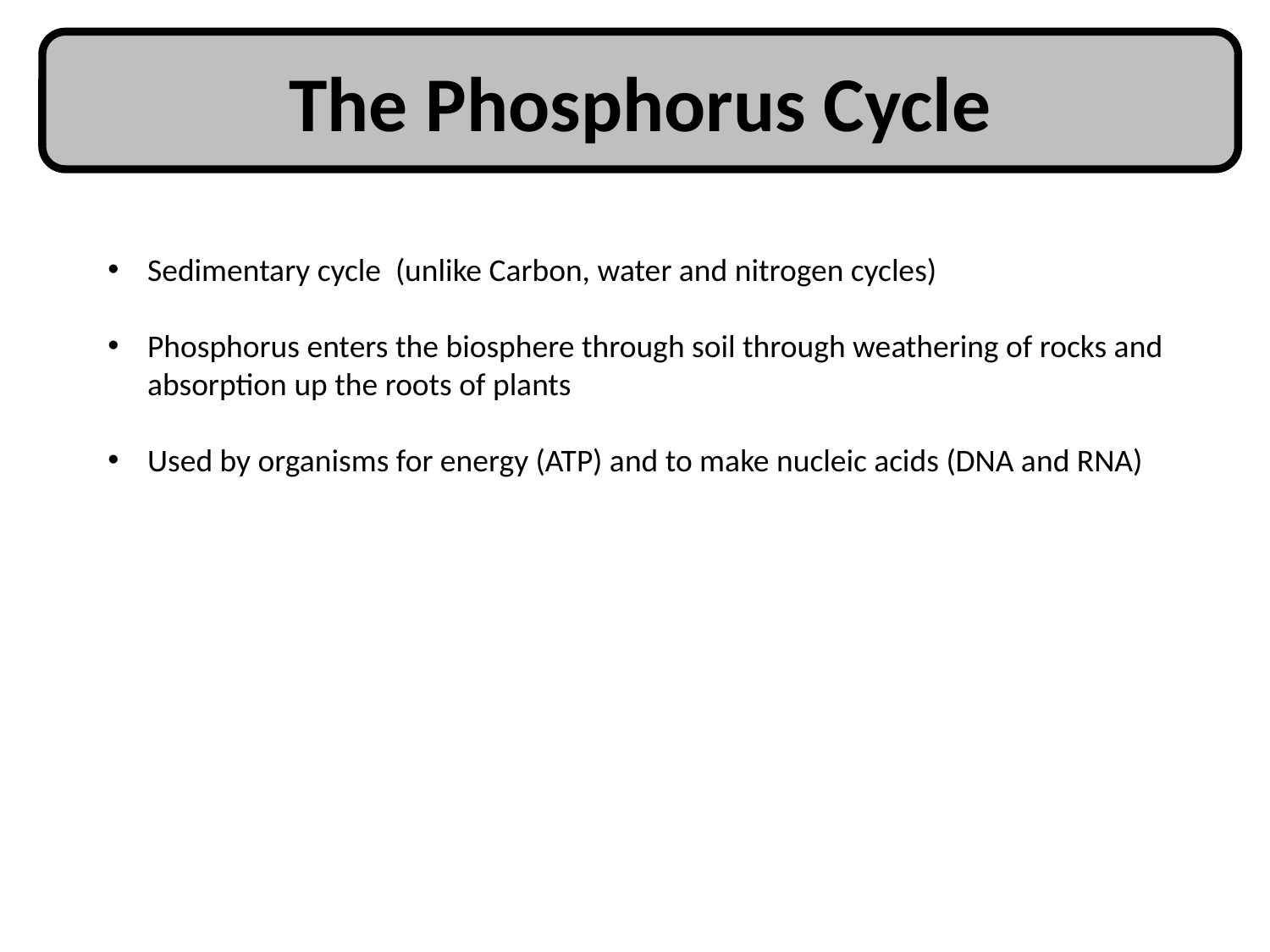

The Phosphorus Cycle
Sedimentary cycle  (unlike Carbon, water and nitrogen cycles)

Phosphorus enters the biosphere through soil through weathering of rocks and absorption up the roots of plants

Used by organisms for energy (ATP) and to make nucleic acids (DNA and RNA)